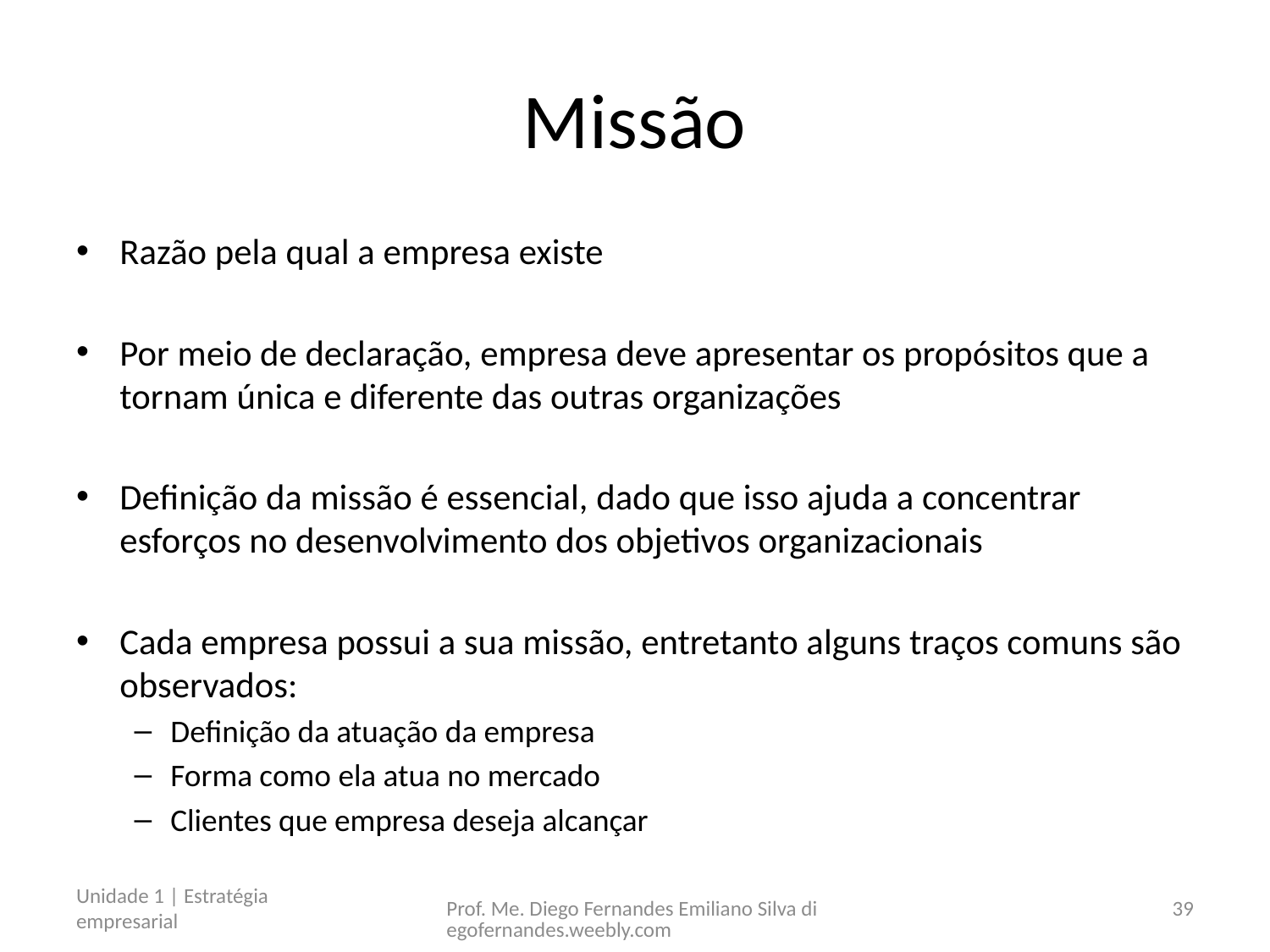

# Missão
Razão pela qual a empresa existe

Por meio de declaração, empresa deve apresentar os propósitos que a tornam única e diferente das outras organizações

Definição da missão é essencial, dado que isso ajuda a concentrar esforços no desenvolvimento dos objetivos organizacionais

Cada empresa possui a sua missão, entretanto alguns traços comuns são observados:
Definição da atuação da empresa
Forma como ela atua no mercado
Clientes que empresa deseja alcançar

Unidade 1 | Estratégia empresarial
Prof. Me. Diego Fernandes Emiliano Silva diegofernandes.weebly.com
39